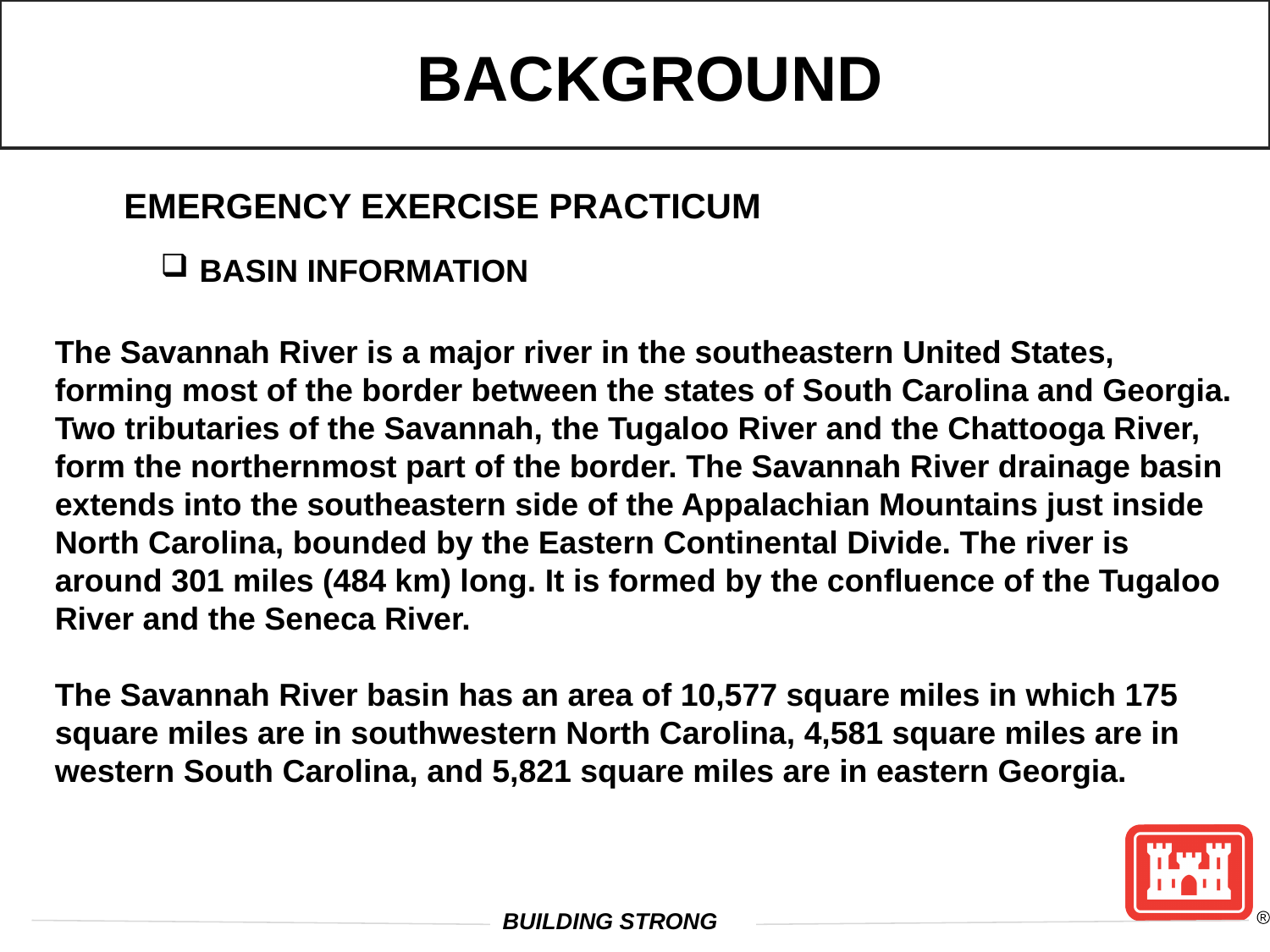

Background
Emergency Exercise Practicum
 basin information
The Savannah River is a major river in the southeastern United States, forming most of the border between the states of South Carolina and Georgia. Two tributaries of the Savannah, the Tugaloo River and the Chattooga River, form the northernmost part of the border. The Savannah River drainage basin extends into the southeastern side of the Appalachian Mountains just inside North Carolina, bounded by the Eastern Continental Divide. The river is around 301 miles (484 km) long. It is formed by the confluence of the Tugaloo River and the Seneca River.

The Savannah River basin has an area of 10,577 square miles in which 175 square miles are in southwestern North Carolina, 4,581 square miles are in western South Carolina, and 5,821 square miles are in eastern Georgia.